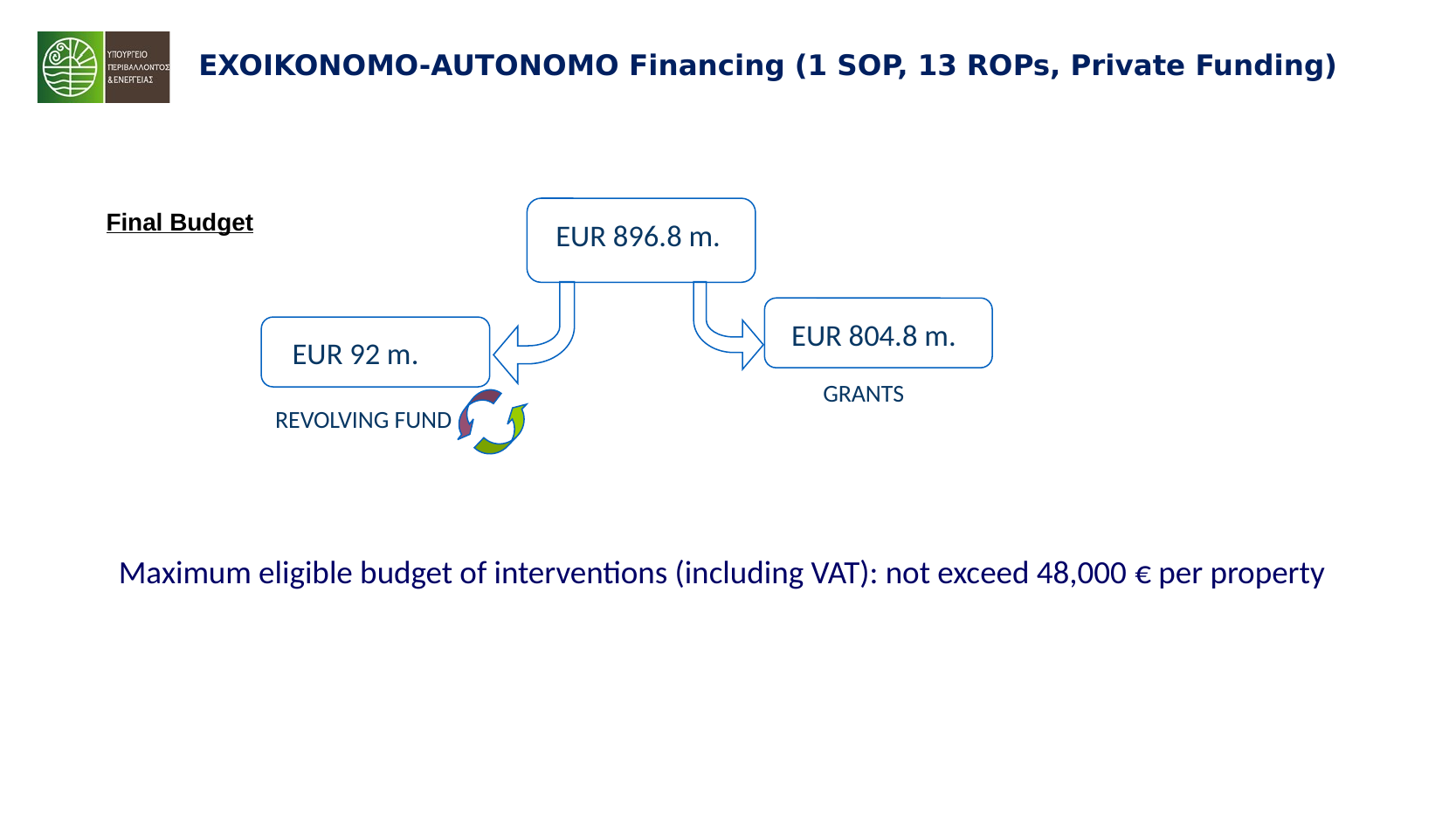

EXOIKONOMO-AUTONOMO Financing (1 SOP, 13 ROPs, Private Funding)

Final Budget

  EUR 896.8 m.

  EUR 804.8 m.

    EUR 92 m.
GRANTS
REVOLVING FUND

Maximum eligible budget of interventions (including VAT): not exceed 48,000 € per property